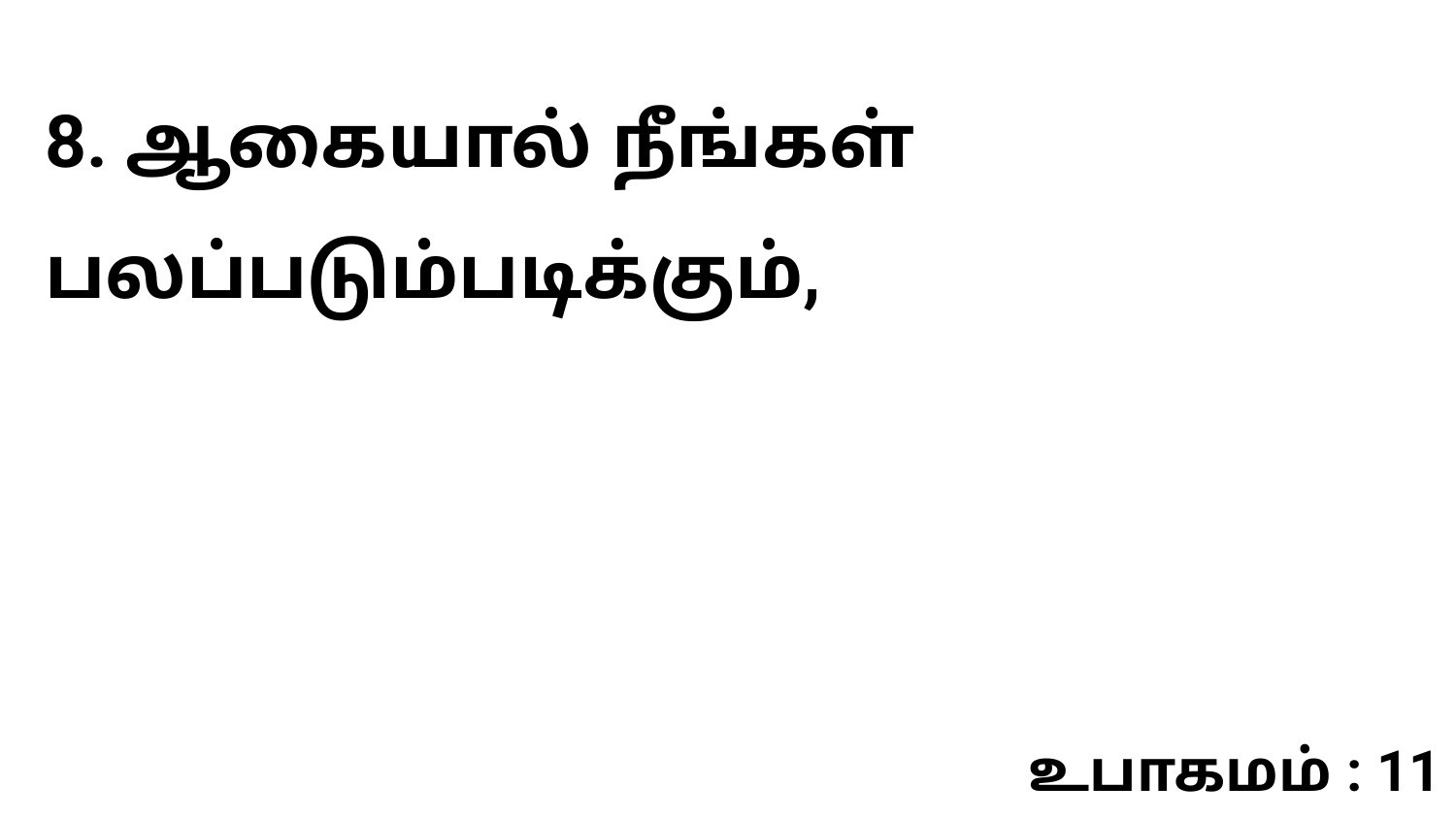

8. ஆகையால் நீங்கள் பலப்படும்படிக்கும்,
உபாகமம் : 11